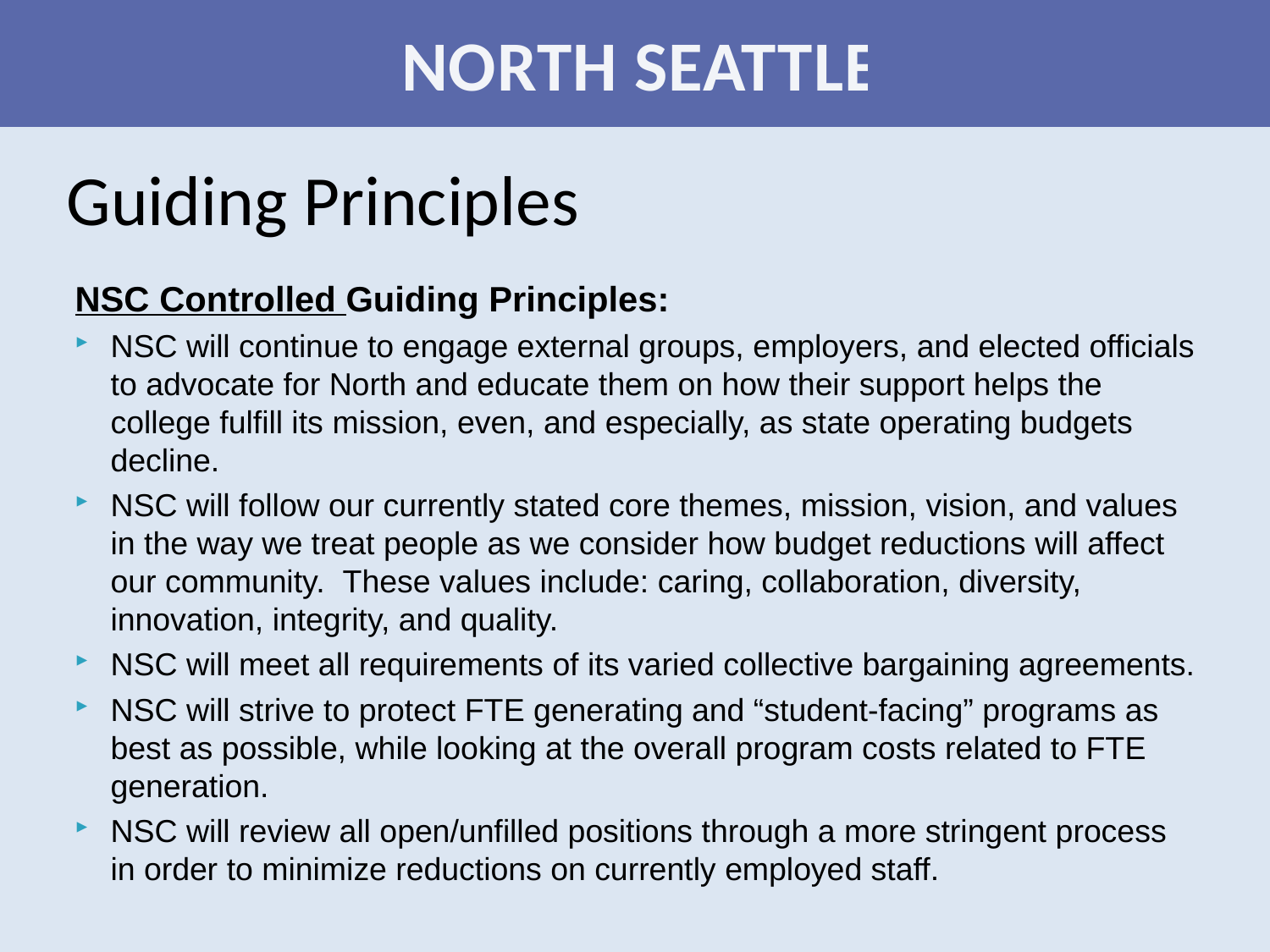

NORTH SEATTLE
Guiding Principles

NSC Controlled Guiding Principles:
NSC will continue to engage external groups, employers, and elected officials to advocate for North and educate them on how their support helps the college fulfill its mission, even, and especially, as state operating budgets decline.
NSC will follow our currently stated core themes, mission, vision, and values in the way we treat people as we consider how budget reductions will affect our community.  These values include: caring, collaboration, diversity, innovation, integrity, and quality.
NSC will meet all requirements of its varied collective bargaining agreements.
NSC will strive to protect FTE generating and “student-facing” programs as best as possible, while looking at the overall program costs related to FTE generation.
NSC will review all open/unfilled positions through a more stringent process in order to minimize reductions on currently employed staff.